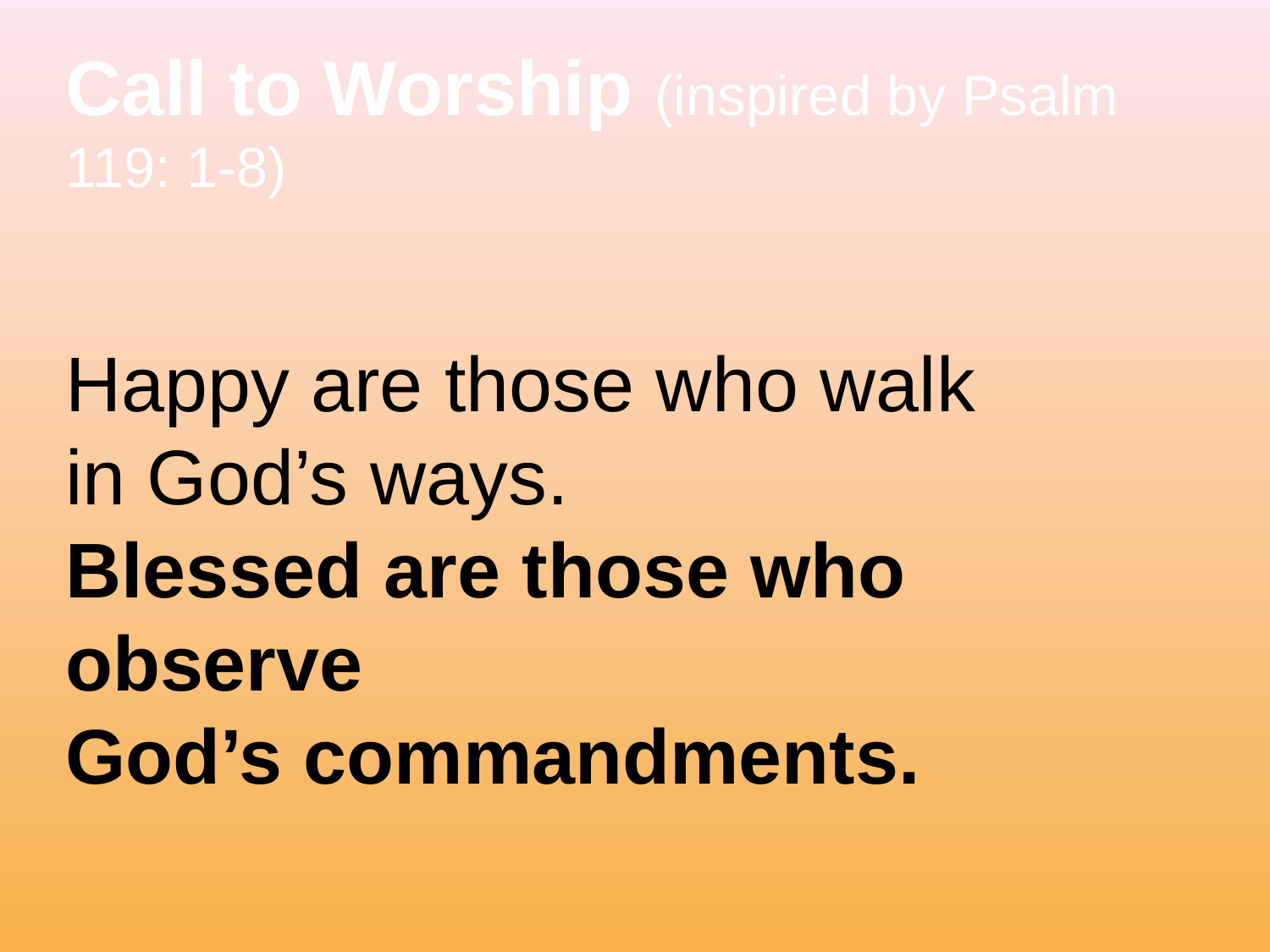

Call to Worship (inspired by Psalm 119: 1-8)

Happy are those who walk
in God’s ways.
Blessed are those who observe
God’s commandments.